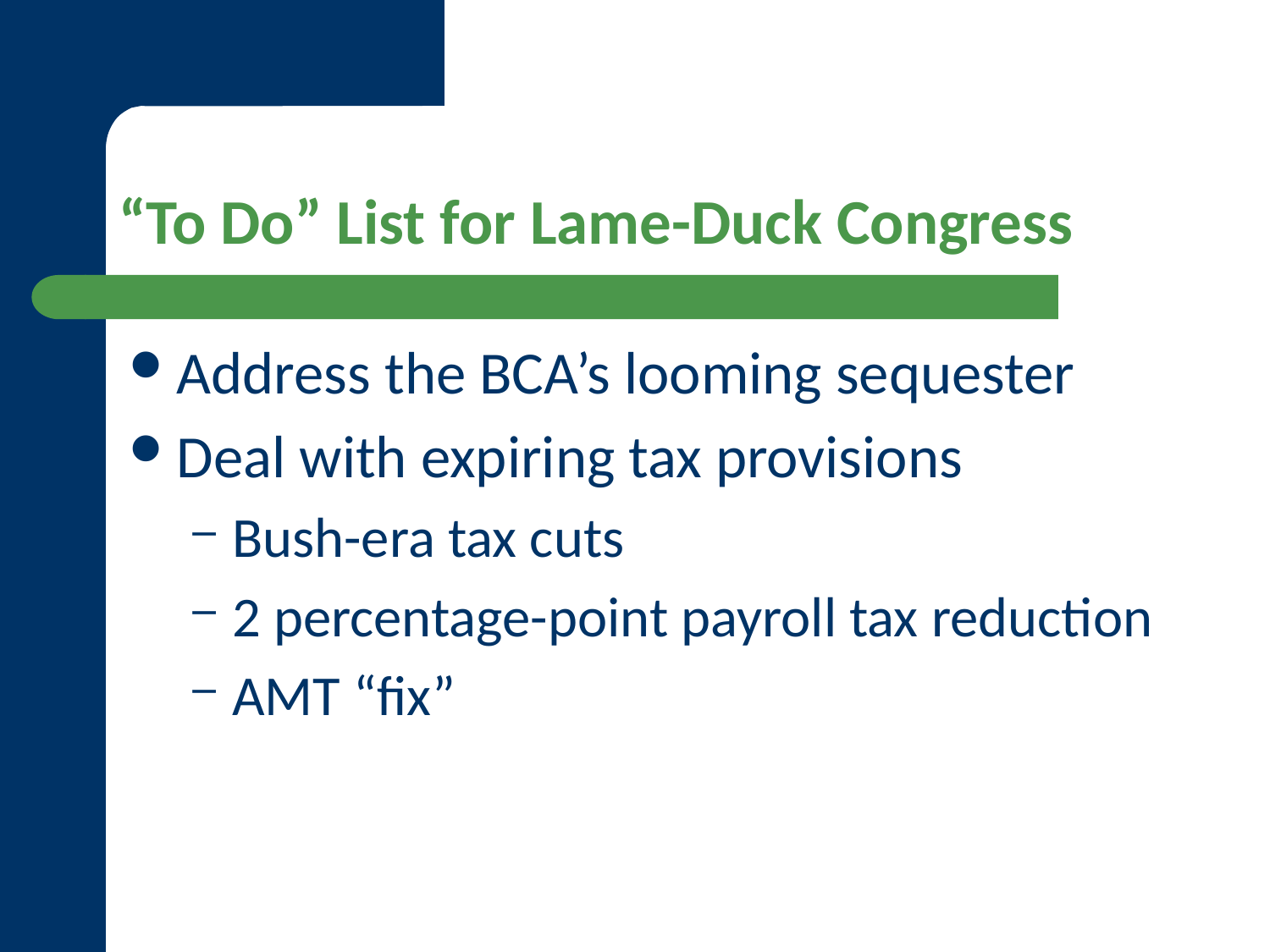

# “To Do” List for Lame-Duck Congress
Address the BCA’s looming sequester
Deal with expiring tax provisions
Bush-era tax cuts
2 percentage-point payroll tax reduction
AMT “fix”